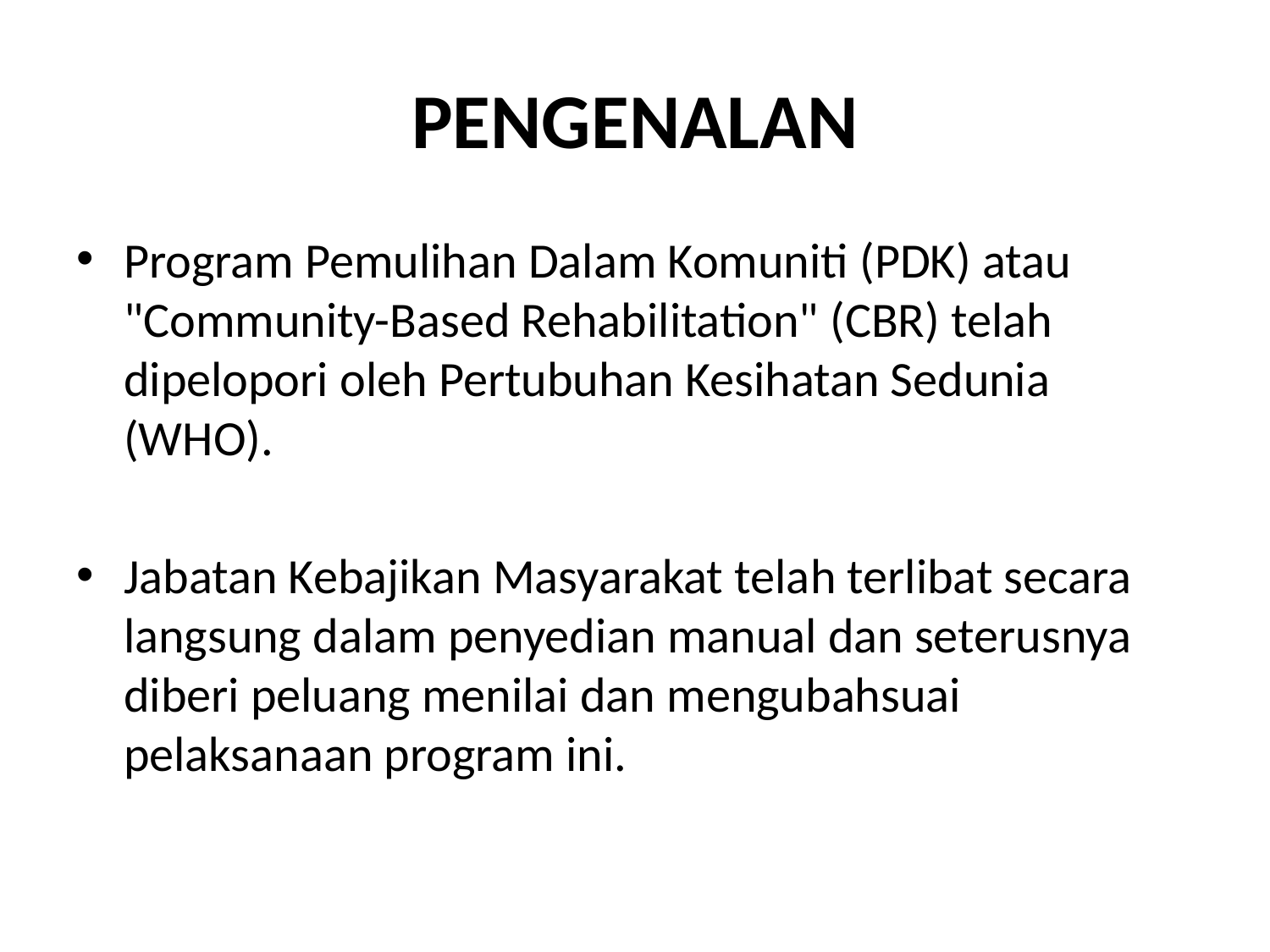

# PENGENALAN
Program Pemulihan Dalam Komuniti (PDK) atau "Community-Based Rehabilitation" (CBR) telah dipelopori oleh Pertubuhan Kesihatan Sedunia (WHO).

Jabatan Kebajikan Masyarakat telah terlibat secara langsung dalam penyedian manual dan seterusnya diberi peluang menilai dan mengubahsuai pelaksanaan program ini.